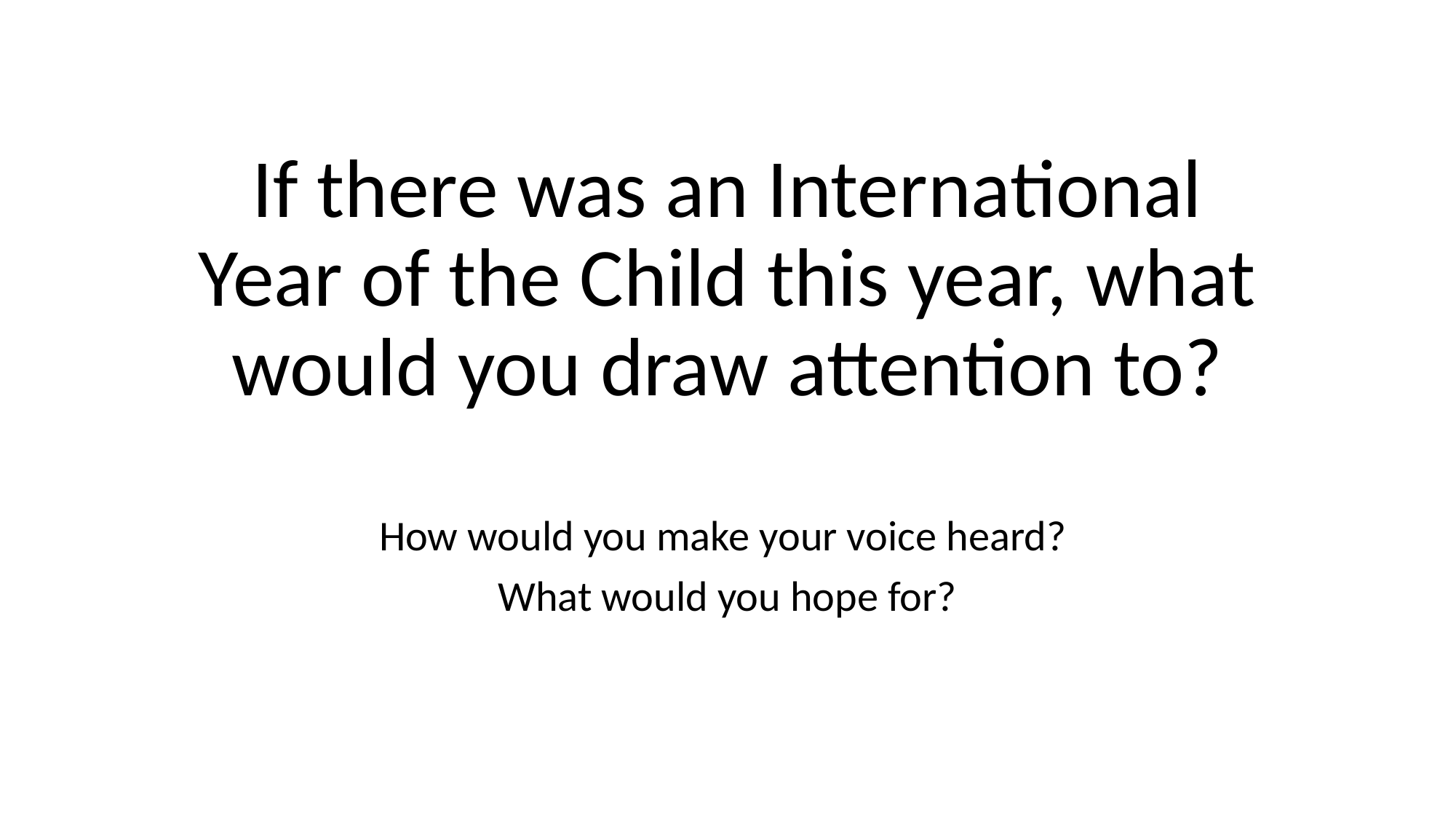

# If there was an International Year of the Child this year, what would you draw attention to?
How would you make your voice heard?
What would you hope for?